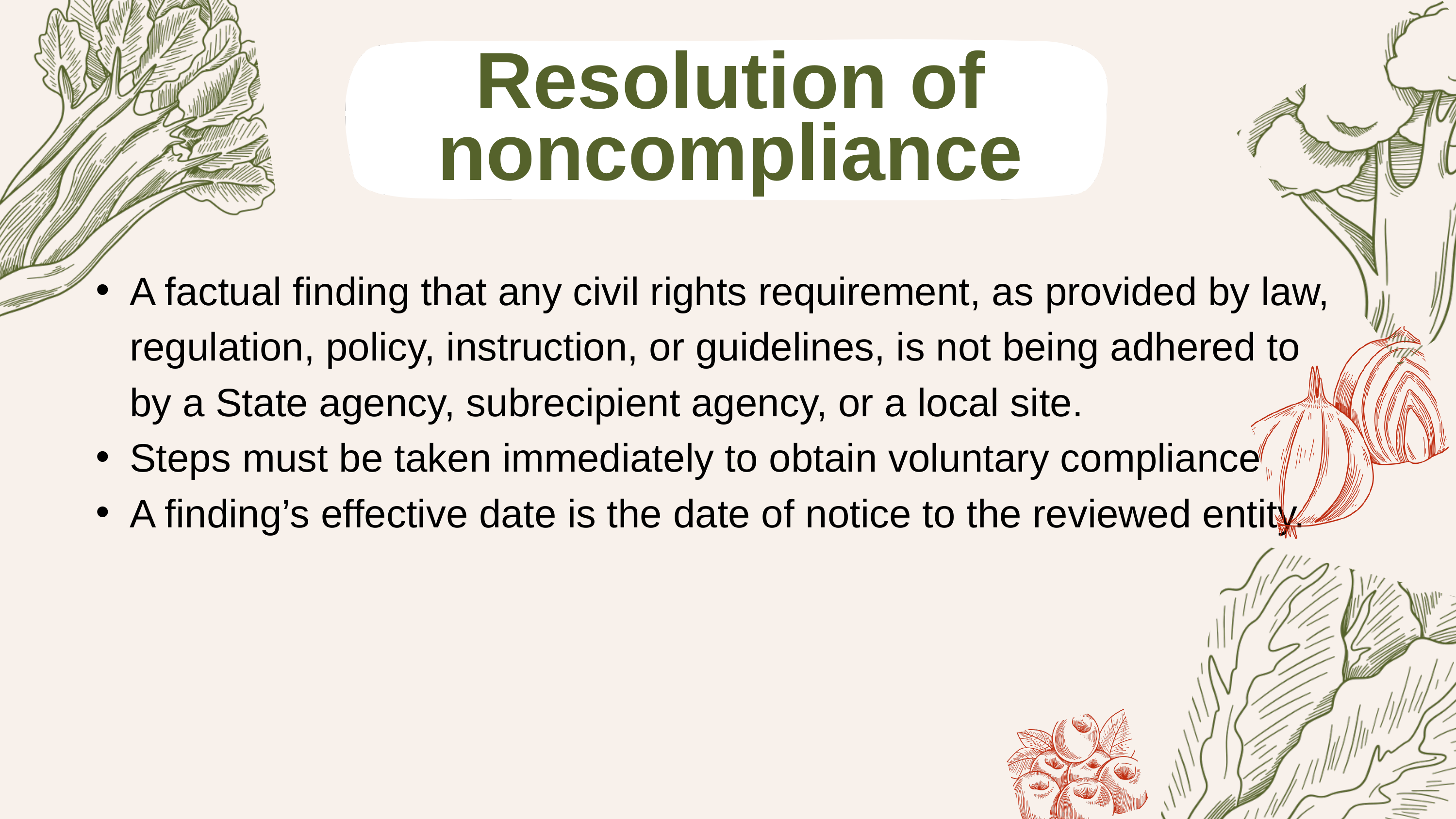

Resolution of noncompliance
A factual finding that any civil rights requirement, as provided by law, regulation, policy, instruction, or guidelines, is not being adhered to by a State agency, subrecipient agency, or a local site.
Steps must be taken immediately to obtain voluntary compliance
A finding’s effective date is the date of notice to the reviewed entity.